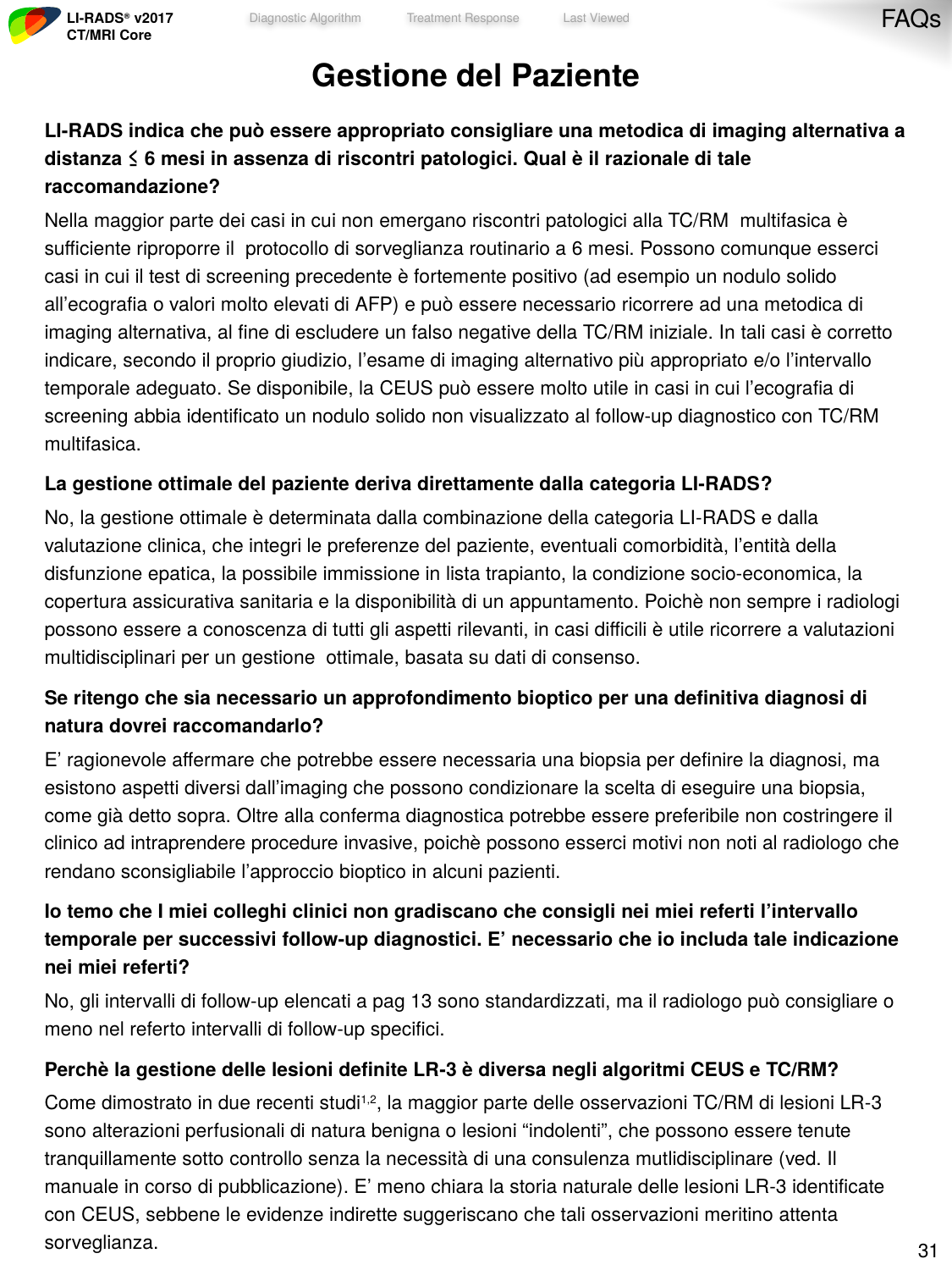

FAQs
| Gestione del Paziente |
| --- |
| LI-RADS indica che può essere appropriato consigliare una metodica di imaging alternativa a distanza ≤ 6 mesi in assenza di riscontri patologici. Qual è il razionale di tale raccomandazione? Nella maggior parte dei casi in cui non emergano riscontri patologici alla TC/RM multifasica è sufficiente riproporre il protocollo di sorveglianza routinario a 6 mesi. Possono comunque esserci casi in cui il test di screening precedente è fortemente positivo (ad esempio un nodulo solido all’ecografia o valori molto elevati di AFP) e può essere necessario ricorrere ad una metodica di imaging alternativa, al fine di escludere un falso negative della TC/RM iniziale. In tali casi è corretto indicare, secondo il proprio giudizio, l’esame di imaging alternativo più appropriato e/o l’intervallo temporale adeguato. Se disponibile, la CEUS può essere molto utile in casi in cui l’ecografia di screening abbia identificato un nodulo solido non visualizzato al follow-up diagnostico con TC/RM multifasica. |
| La gestione ottimale del paziente deriva direttamente dalla categoria LI-RADS? No, la gestione ottimale è determinata dalla combinazione della categoria LI-RADS e dalla valutazione clinica, che integri le preferenze del paziente, eventuali comorbidità, l’entità della disfunzione epatica, la possibile immissione in lista trapianto, la condizione socio-economica, la copertura assicurativa sanitaria e la disponibilità di un appuntamento. Poichè non sempre i radiologi possono essere a conoscenza di tutti gli aspetti rilevanti, in casi difficili è utile ricorrere a valutazioni multidisciplinari per un gestione ottimale, basata su dati di consenso. |
| Se ritengo che sia necessario un approfondimento bioptico per una definitiva diagnosi di natura dovrei raccomandarlo? E’ ragionevole affermare che potrebbe essere necessaria una biopsia per definire la diagnosi, ma esistono aspetti diversi dall’imaging che possono condizionare la scelta di eseguire una biopsia, come già detto sopra. Oltre alla conferma diagnostica potrebbe essere preferibile non costringere il clinico ad intraprendere procedure invasive, poichè possono esserci motivi non noti al radiologo che rendano sconsigliabile l’approccio bioptico in alcuni pazienti. |
| Io temo che I miei colleghi clinici non gradiscano che consigli nei miei referti l’intervallo temporale per successivi follow-up diagnostici. E’ necessario che io includa tale indicazione nei miei referti? No, gli intervalli di follow-up elencati a pag 13 sono standardizzati, ma il radiologo può consigliare o meno nel referto intervalli di follow-up specifici. |
| Perchè la gestione delle lesioni definite LR-3 è diversa negli algoritmi CEUS e TC/RM? Come dimostrato in due recenti studi1,2, la maggior parte delle osservazioni TC/RM di lesioni LR-3 sono alterazioni perfusionali di natura benigna o lesioni “indolenti”, che possono essere tenute tranquillamente sotto controllo senza la necessità di una consulenza mutlidisciplinare (ved. Il manuale in corso di pubblicazione). E’ meno chiara la storia naturale delle lesioni LR-3 identificate con CEUS, sebbene le evidenze indirette suggeriscano che tali osservazioni meritino attenta sorveglianza. Per definizione tutte le osservazioni CEUS sono visibili nelle immagini B-mode pre contrasto. In un fegato cirrotico i noduli identificabili all’esame ecografico hanno alta probabilità di essere HCC, a meno che le caratteristiche di enhancement siano diagnostiche di emangioma o altre lesioni benigne. A tale riguardo, in caso di elevata probabilità di HCC, un recente studio retrospettivo3 ha dimostrato che il 60% (45/75) delle osservazioni CEUS LR-3 sono noduli di HCC (ved. Il Manuale CEUS). |
| References J-Y Choi et al. Indeterminate observations (Liver Imaging Reporting and Data System Category 3) on MRI in the cirrhotic liver: fate and clinical implications. AJR 2013. PMID 24147469 M Tanabe et al. Imaging outcomes of Liver Imaging Reporting and Data System Version 2014 Category 2, 3, and 4 observations detected at CT and MR Imaging. Radiology 2016. PMID 27115054 E Terzi, L. De Bonis, S. Leoni, et al. Dig Liv Dis, 2017; 49, Suppl 1, e22 |
31